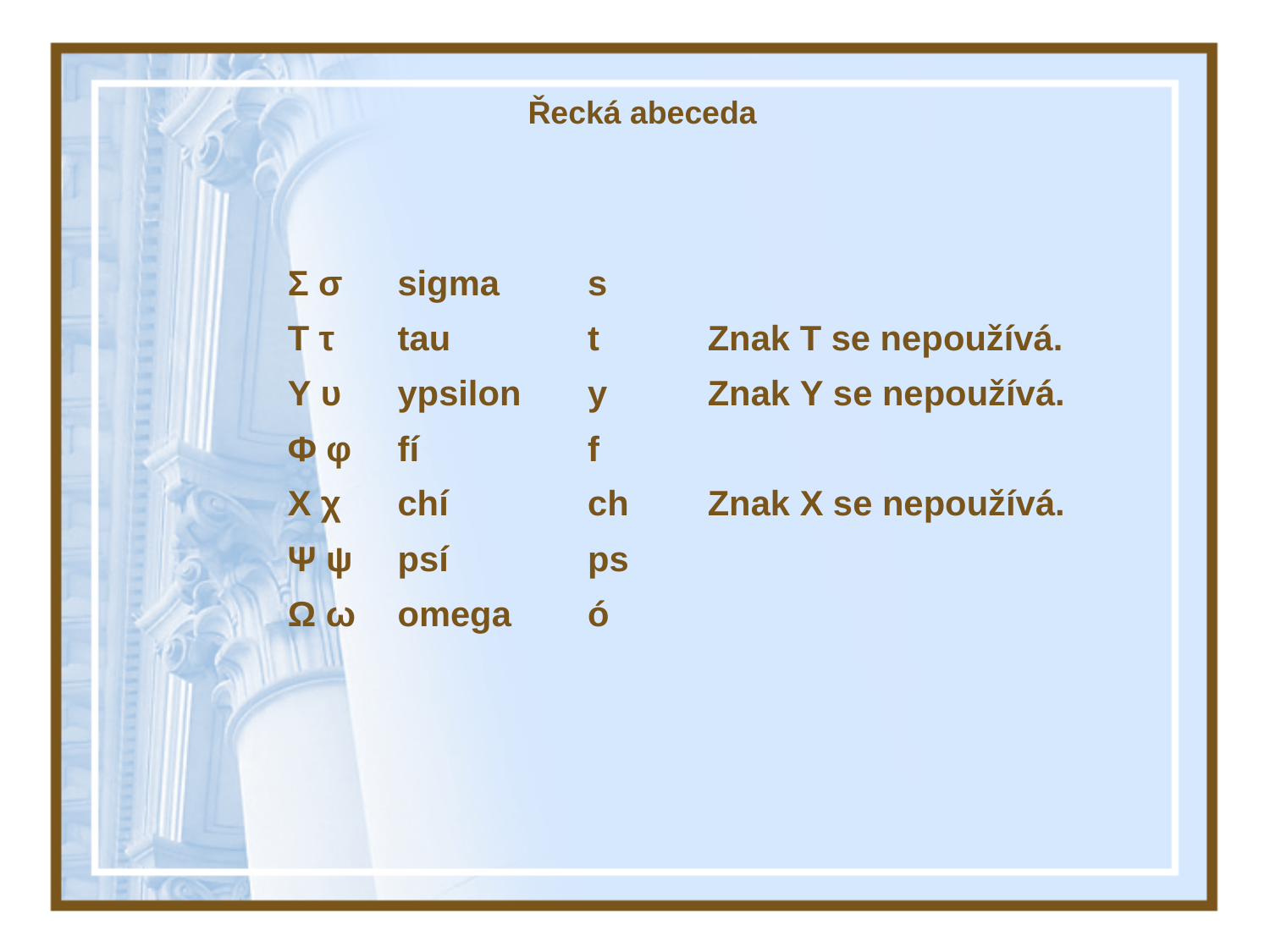

Řecká abeceda

#

| Σ σ | sigma | s |  |
| --- | --- | --- | --- |
| Τ τ | tau | t | Znak Τ se nepoužívá. |
| Υ υ | ypsilon | y | Znak Υ se nepoužívá. |
| Φ φ | fí | f |  |
| Χ χ | chí | ch | Znak Χ se nepoužívá. |
| Ψ ψ | psí | ps |  |
| Ω ω | omega | ó |  |
Zdroje: